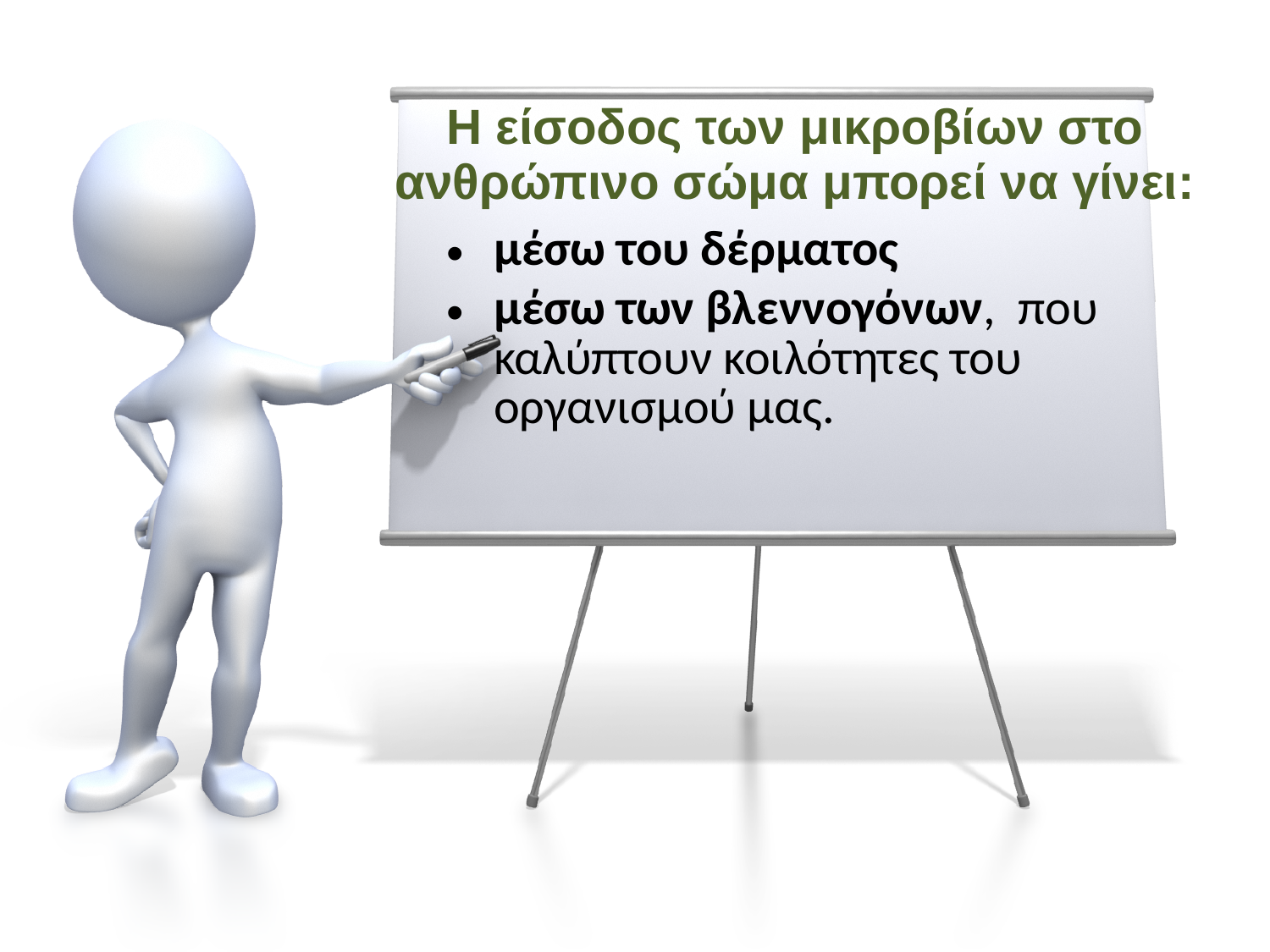

# Η είσοδος των μικροβίων στο ανθρώπινο σώμα μπορεί να γίνει:
μέσω του δέρματος
μέσω των βλεννογόνων,  που καλύπτουν κοιλότητες του οργανισμού μας.